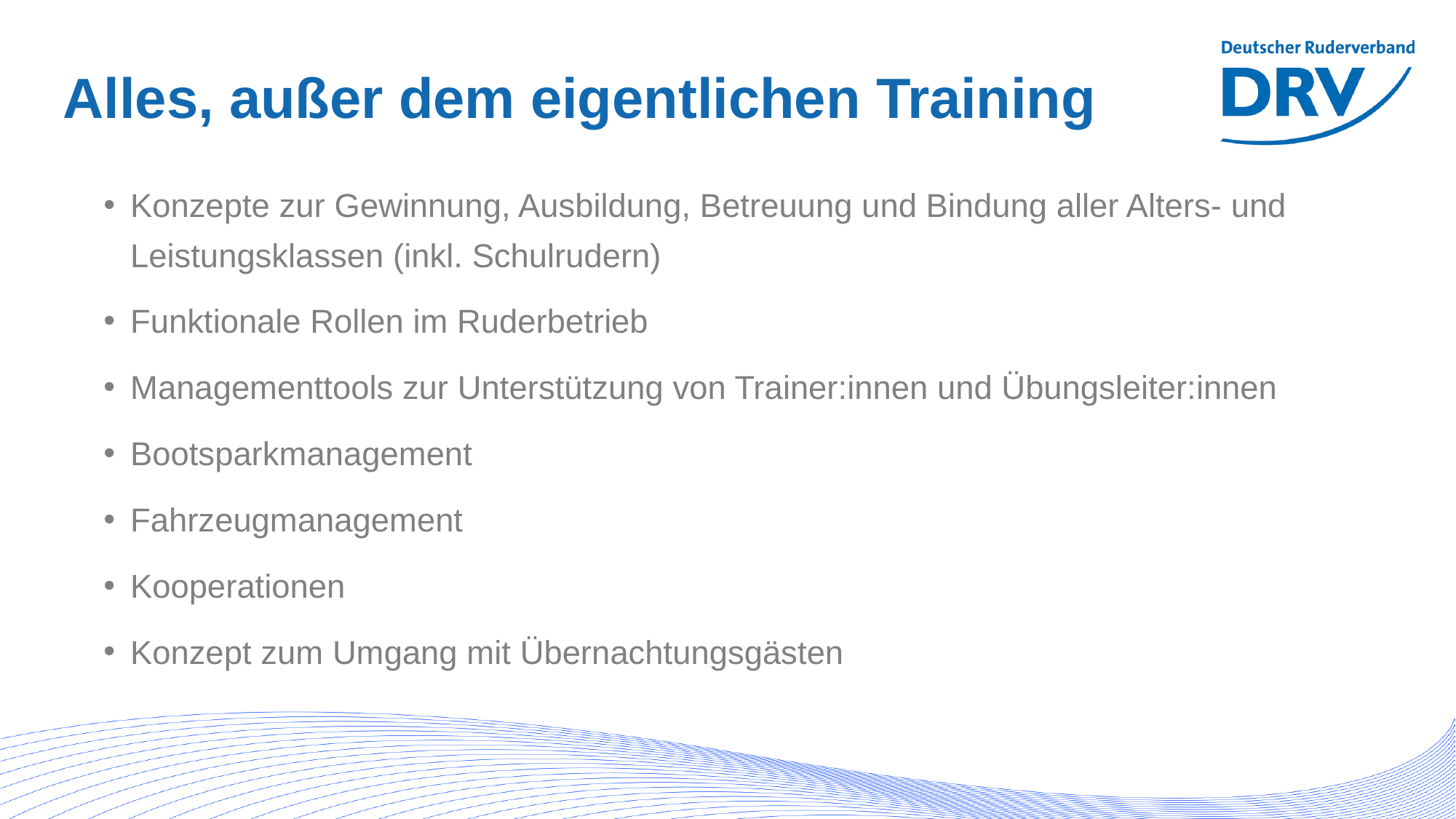

# Alles, außer dem eigentlichen Training
Konzepte zur Gewinnung, Ausbildung, Betreuung und Bindung aller Alters- und Leistungsklassen (inkl. Schulrudern)
Funktionale Rollen im Ruderbetrieb
Managementtools zur Unterstützung von Trainer:innen und Übungsleiter:innen
Bootsparkmanagement
Fahrzeugmanagement
Kooperationen
Konzept zum Umgang mit Übernachtungsgästen